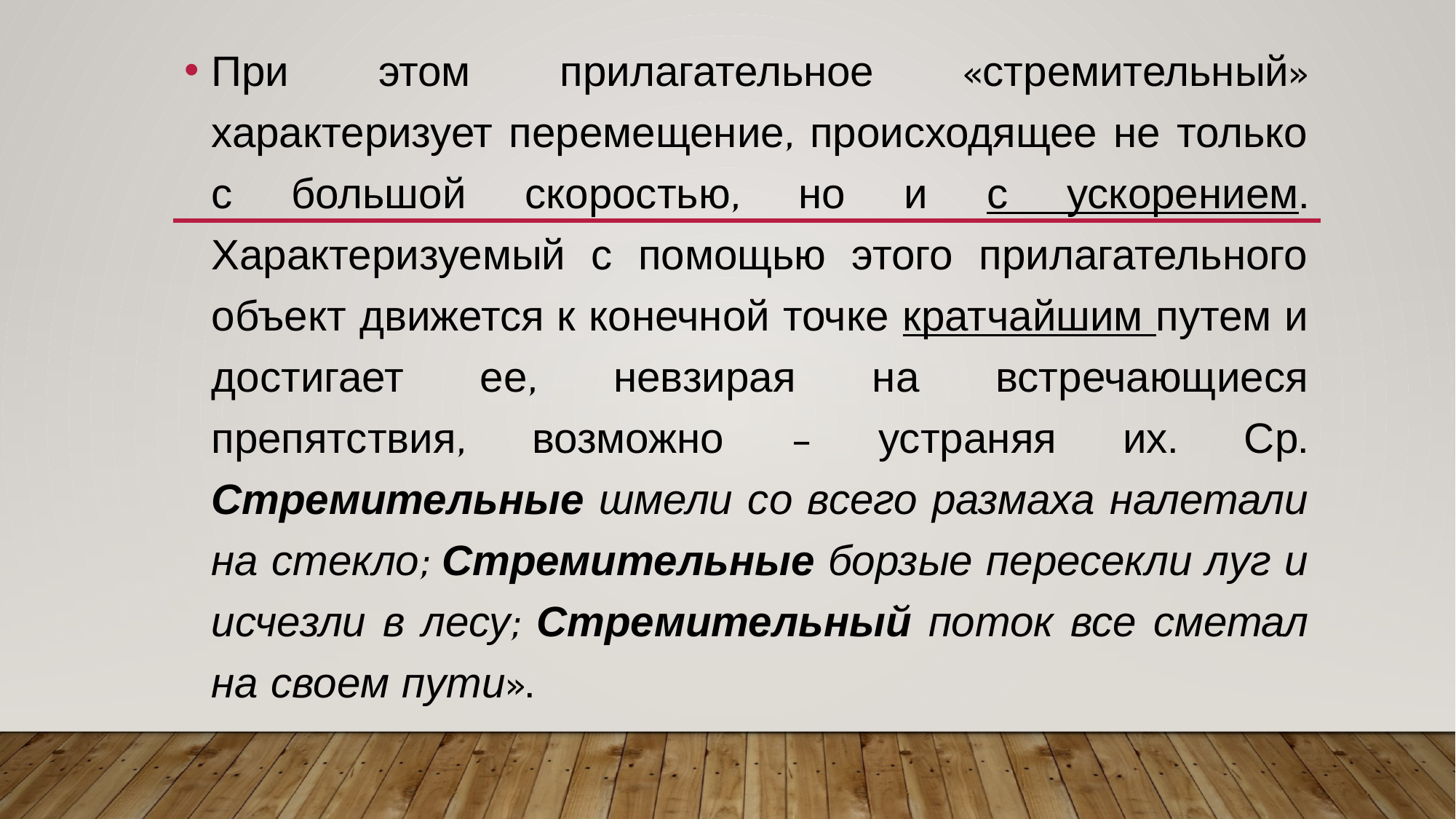

При этом прилагательное «стремительный» характеризует перемещение, происходящее не только с большой скоростью, но и с ускорением. Характеризуемый с помощью этого прилагательного объект движется к конечной точке кратчайшим путем и достигает ее, невзирая на встречающиеся препятствия, возможно – устраняя их. Ср. Стремительные шмели со всего размаха налетали на стекло; Стремительные борзые пересекли луг и исчезли в лесу; Стремительный поток все сметал на своем пути».